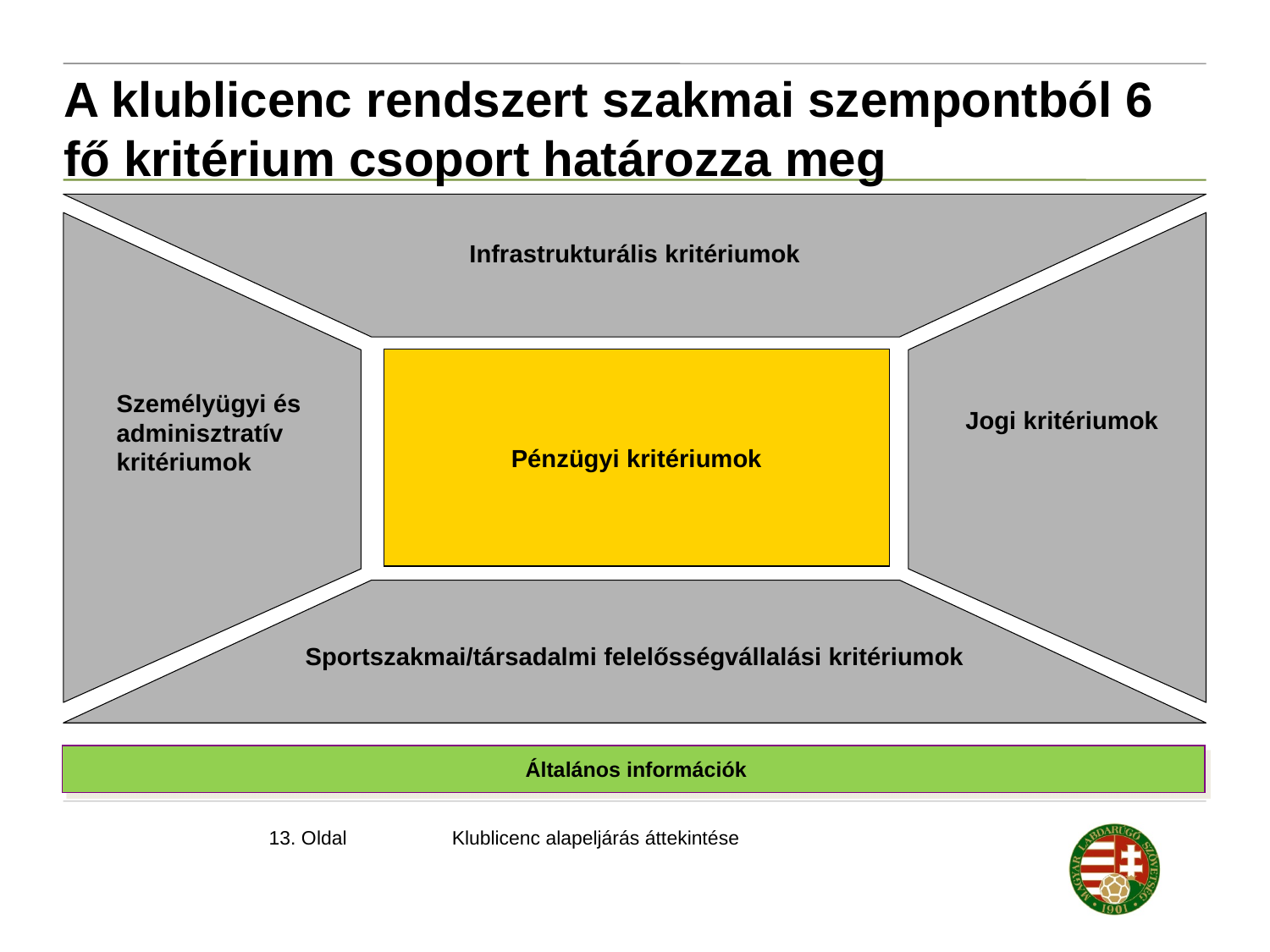

A klublicenc rendszert szakmai szempontból 6 fő kritérium csoport határozza meg

Infrastrukturális kritériumok
Személyügyi és
adminisztratív
kritériumok
Jogi kritériumok

Pénzügyi kritériumok

Sportszakmai/társadalmi felelősségvállalási kritériumok
 Általános információk